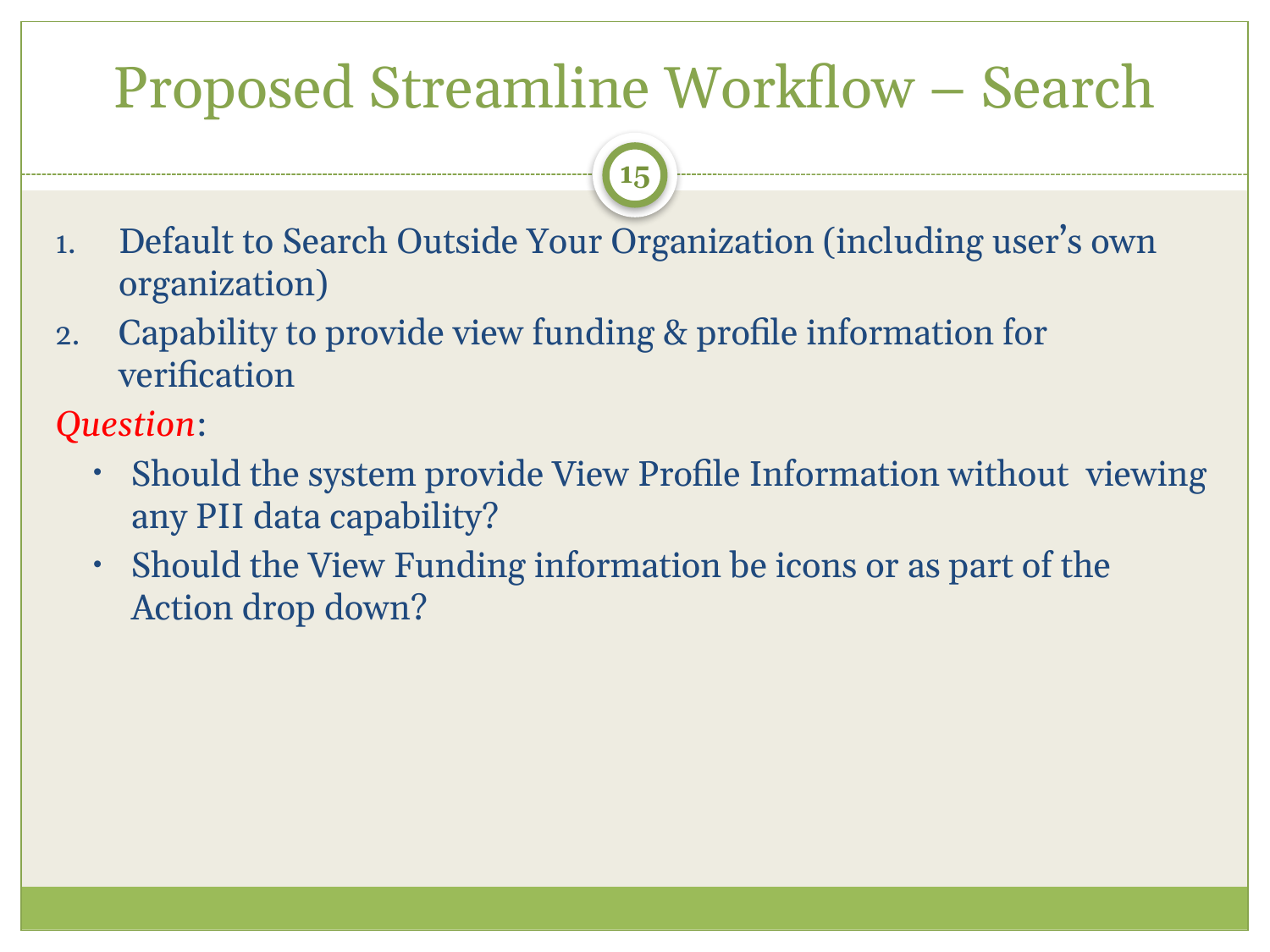

# Proposed Streamline Workflow – Search
15
Default to Search Outside Your Organization (including user’s own organization)
Capability to provide view funding & profile information for verification
Question:
Should the system provide View Profile Information without  viewing any PII data capability?
Should the View Funding information be icons or as part of the Action drop down?